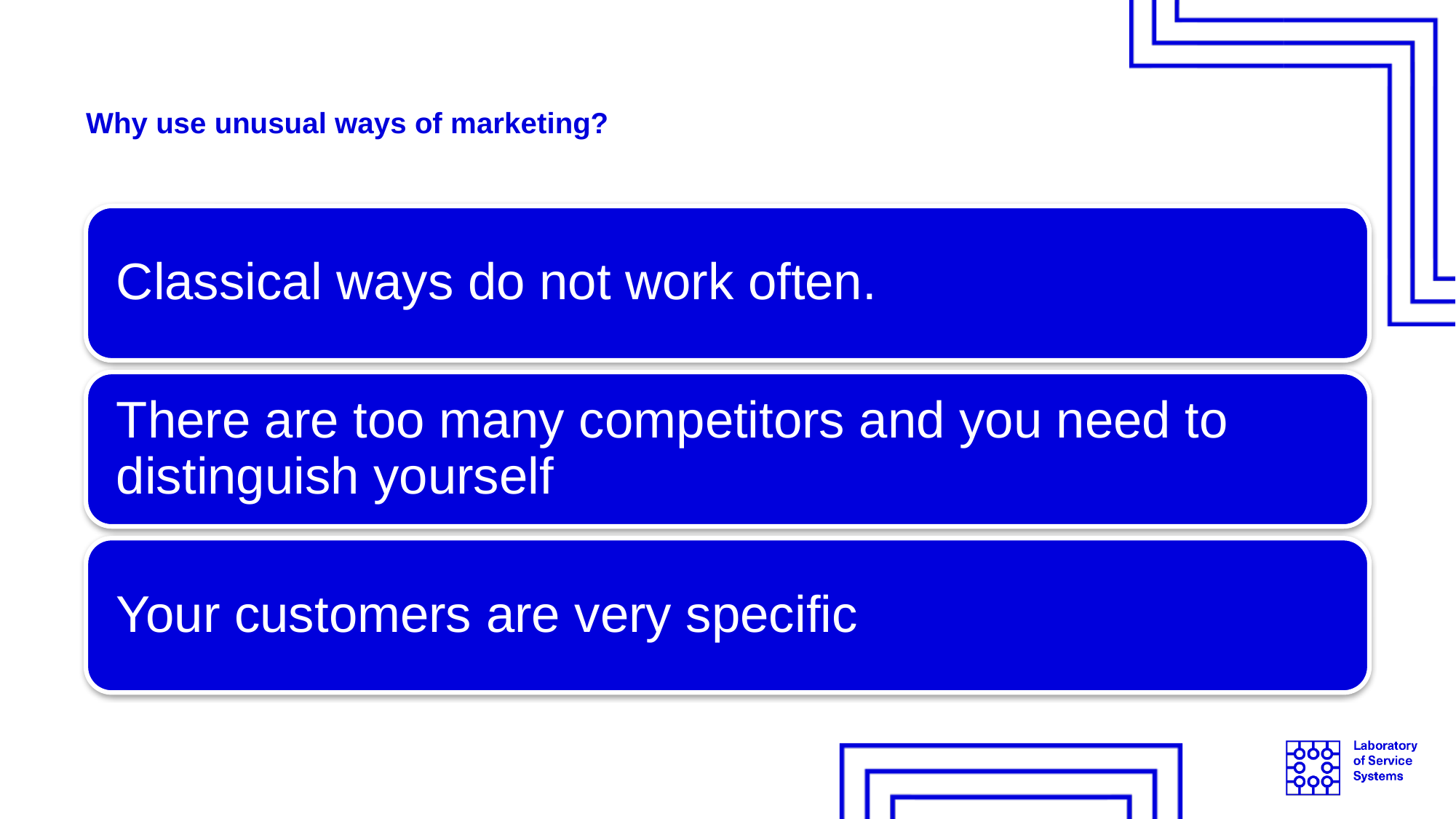

# Why use unusual ways of marketing?
Classical ways do not work often.
There are too many competitors and you need to distinguish yourself
Your customers are very specific